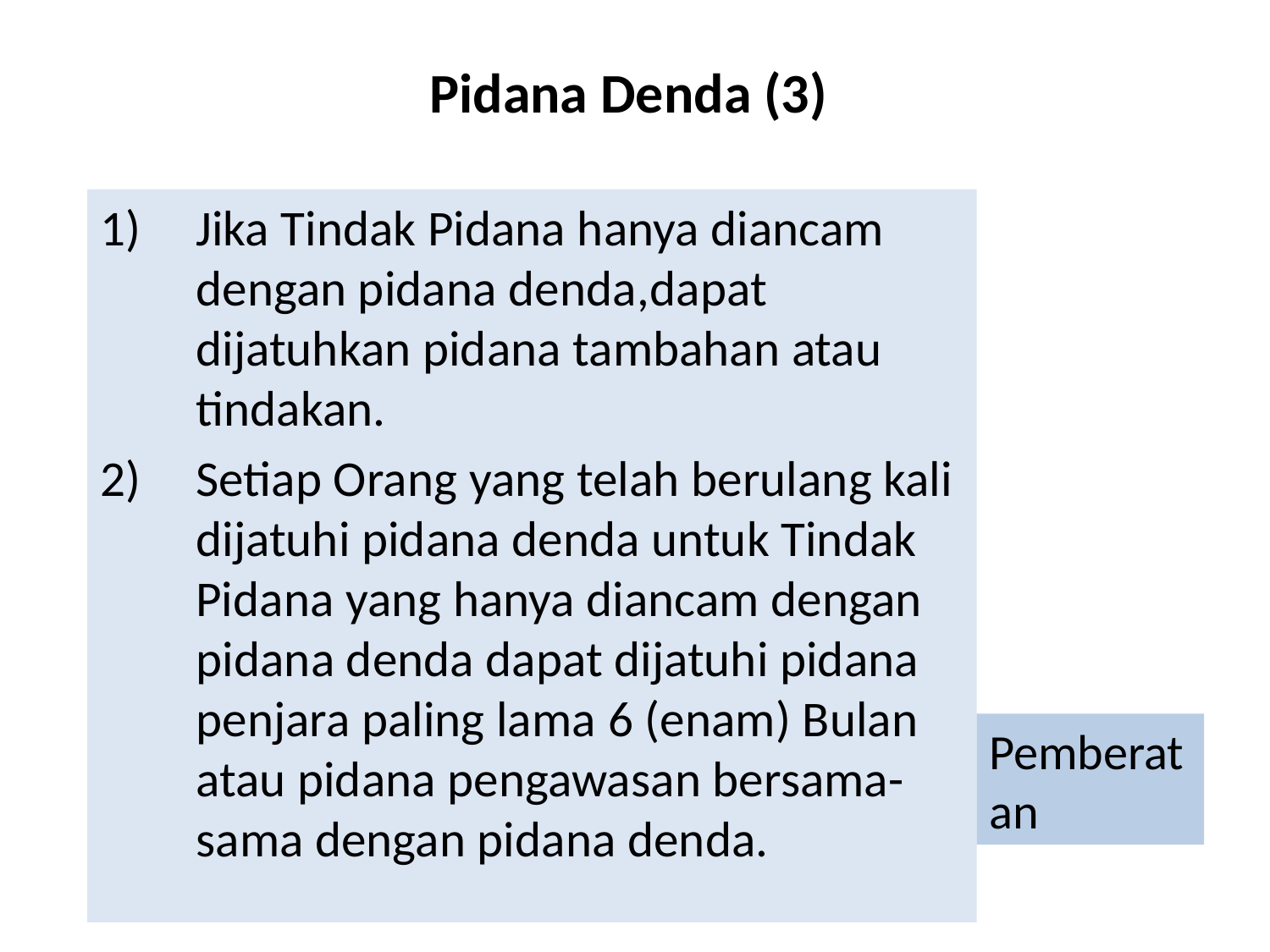

# Pidana Denda (3)
Jika Tindak Pidana hanya diancam dengan pidana denda,dapat dijatuhkan pidana tambahan atau tindakan.
Setiap Orang yang telah berulang kali dijatuhi pidana denda untuk Tindak Pidana yang hanya diancam dengan pidana denda dapat dijatuhi pidana penjara paling lama 6 (enam) Bulan atau pidana pengawasan bersama-sama dengan pidana denda.

Pemberatan